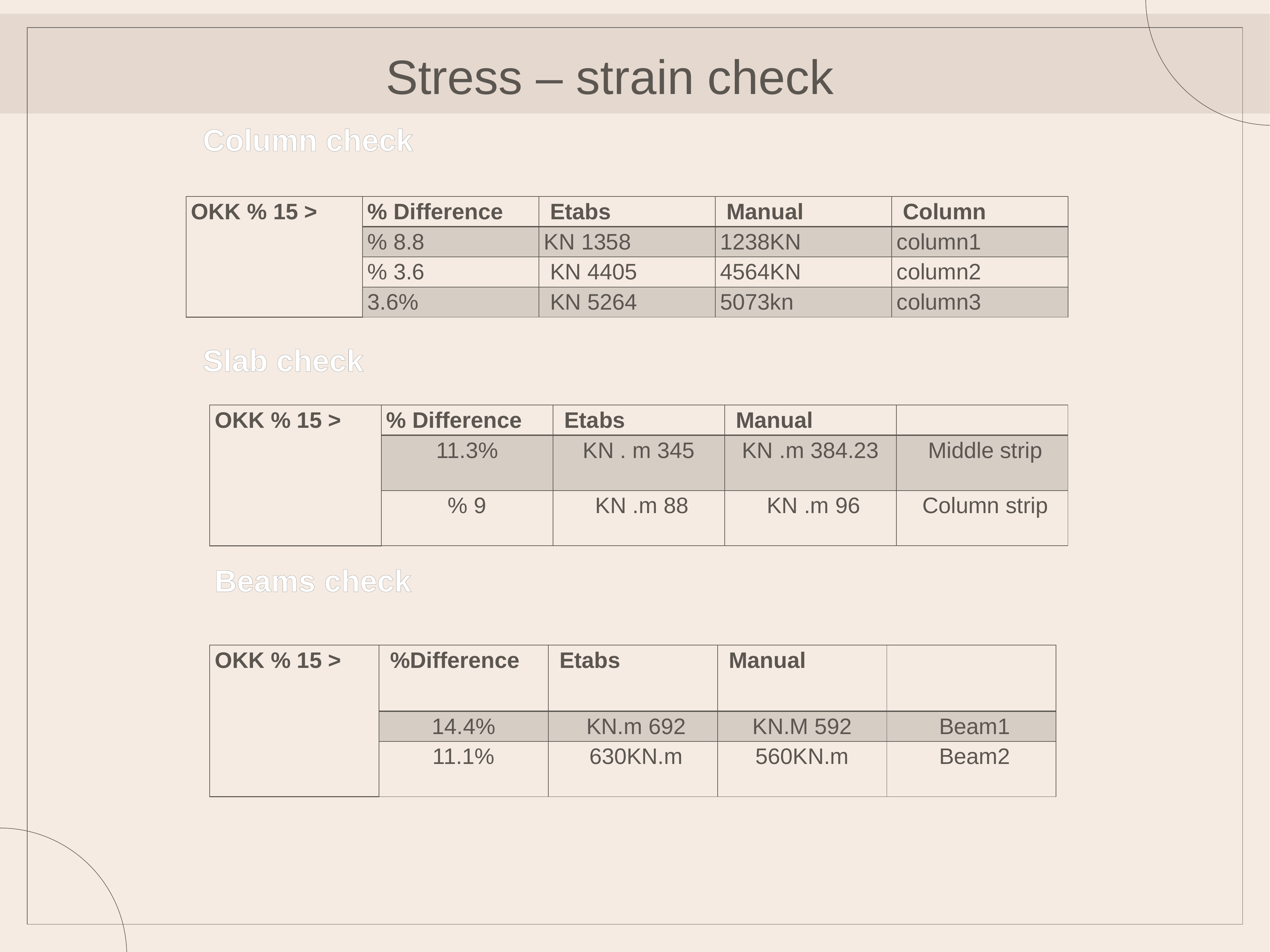

# Stress – strain check
Column check
| < 15 % OKK | Difference % | Etabs | Manual | Column |
| --- | --- | --- | --- | --- |
|  | 8.8 % | 1358 KN | 1238KN | column1 |
|  | 3.6 % | 4405 KN | 4564KN | column2 |
|  | 3.6% | 5264 KN | 5073kn | column3 |
Slab check
| < 15 % OKK | Difference % | Etabs | Manual |  |
| --- | --- | --- | --- | --- |
|  | 11.3% | 345 KN . m | 384.23 KN .m | Middle strip |
|  | 9 % | 88 KN .m | 96 KN .m | Column strip |
Beams check
| < 15 % OKK | Difference% | Etabs | Manual |  |
| --- | --- | --- | --- | --- |
|  | 14.4% | 692 KN.m | 592 KN.M | Beam1 |
|  | 11.1% | 630KN.m | 560KN.m | Beam2 |